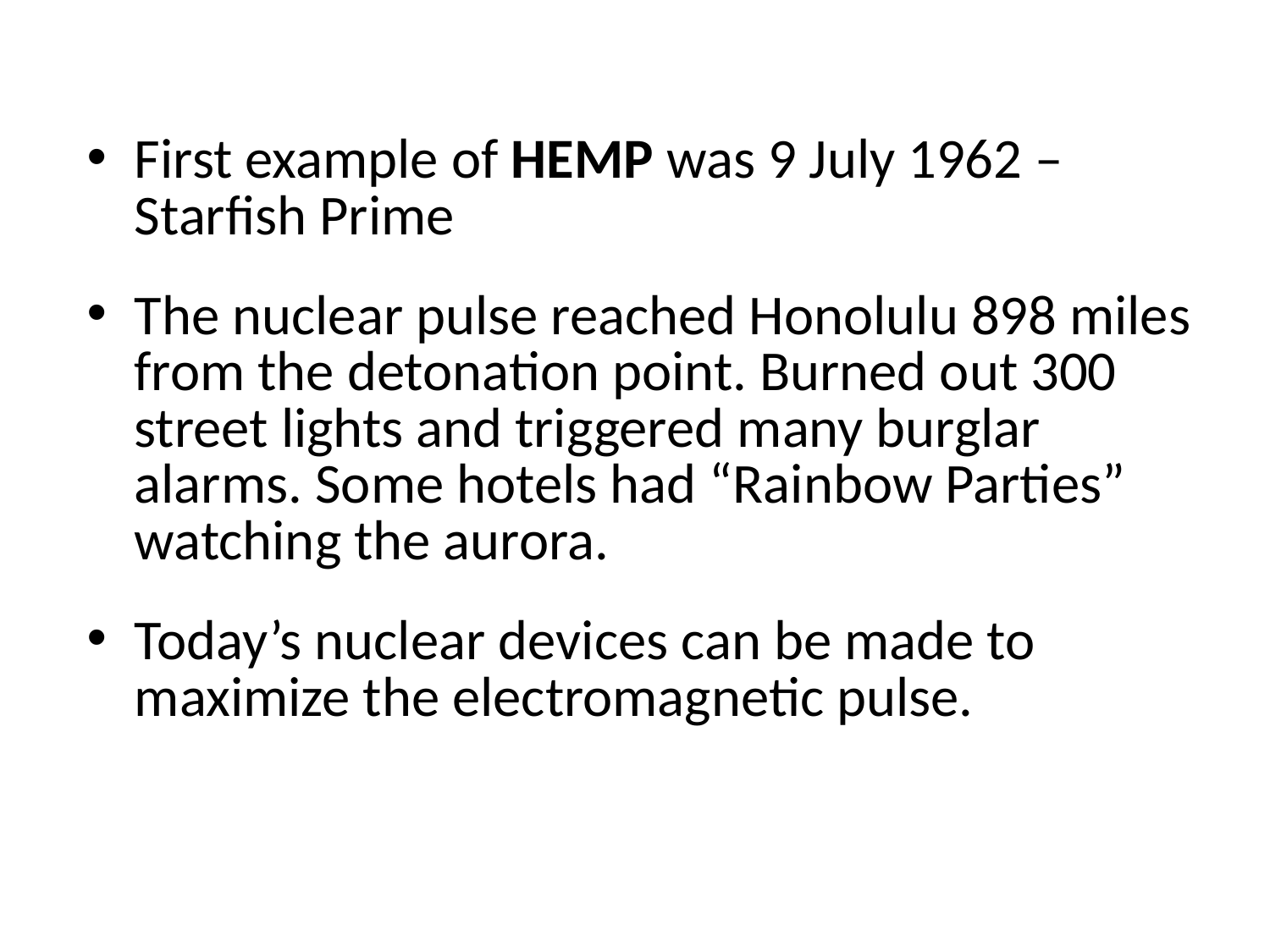

First example of HEMP was 9 July 1962 – Starfish Prime
The nuclear pulse reached Honolulu 898 miles from the detonation point. Burned out 300 street lights and triggered many burglar alarms. Some hotels had “Rainbow Parties” watching the aurora.
Today’s nuclear devices can be made to maximize the electromagnetic pulse.